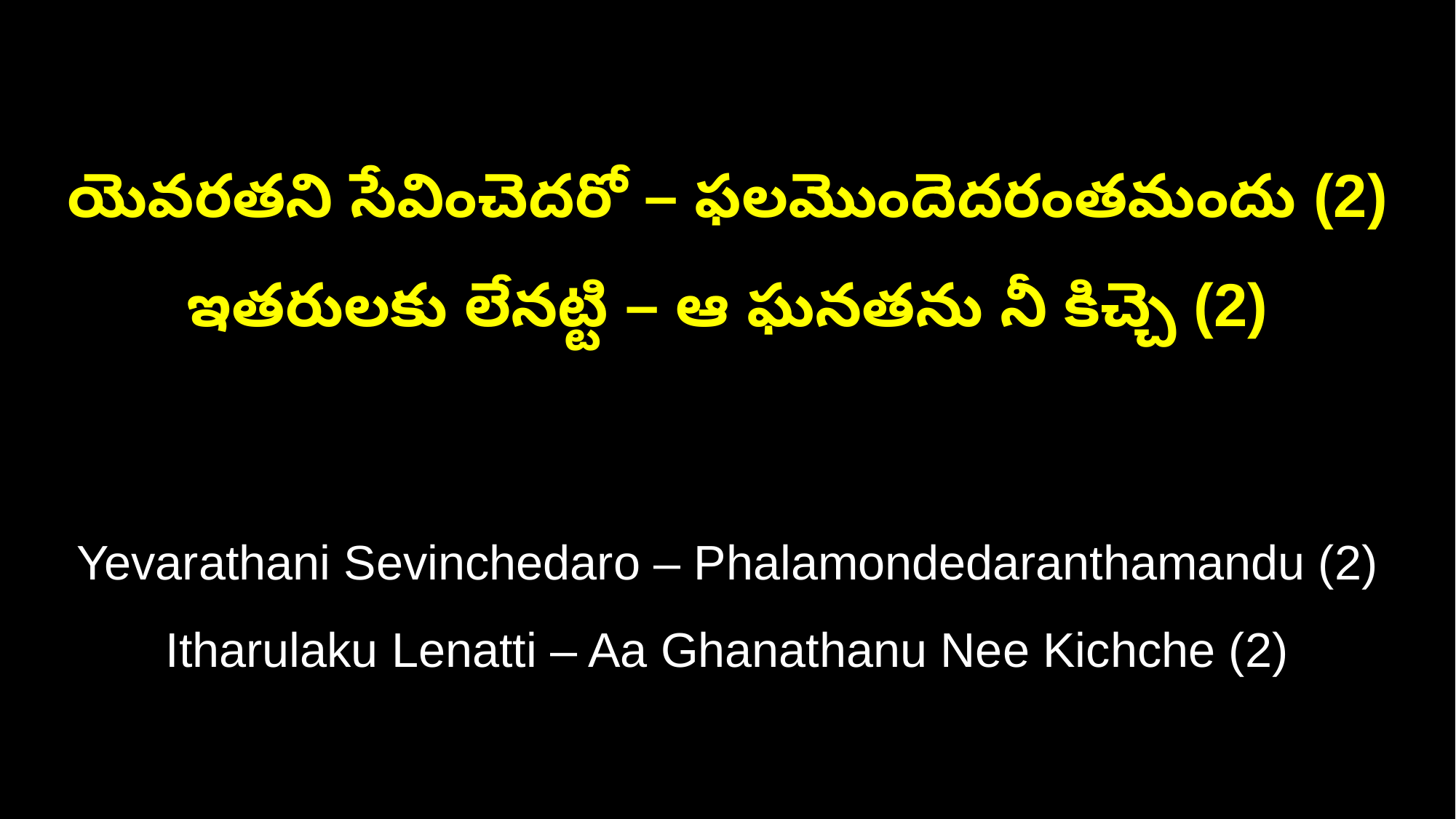

యెవరతని సేవించెదరో – ఫలమొందెదరంతమందు (2)
ఇతరులకు లేనట్టి – ఆ ఘనతను నీ కిచ్చె (2)
Yevarathani Sevinchedaro – Phalamondedaranthamandu (2)
Itharulaku Lenatti – Aa Ghanathanu Nee Kichche (2)